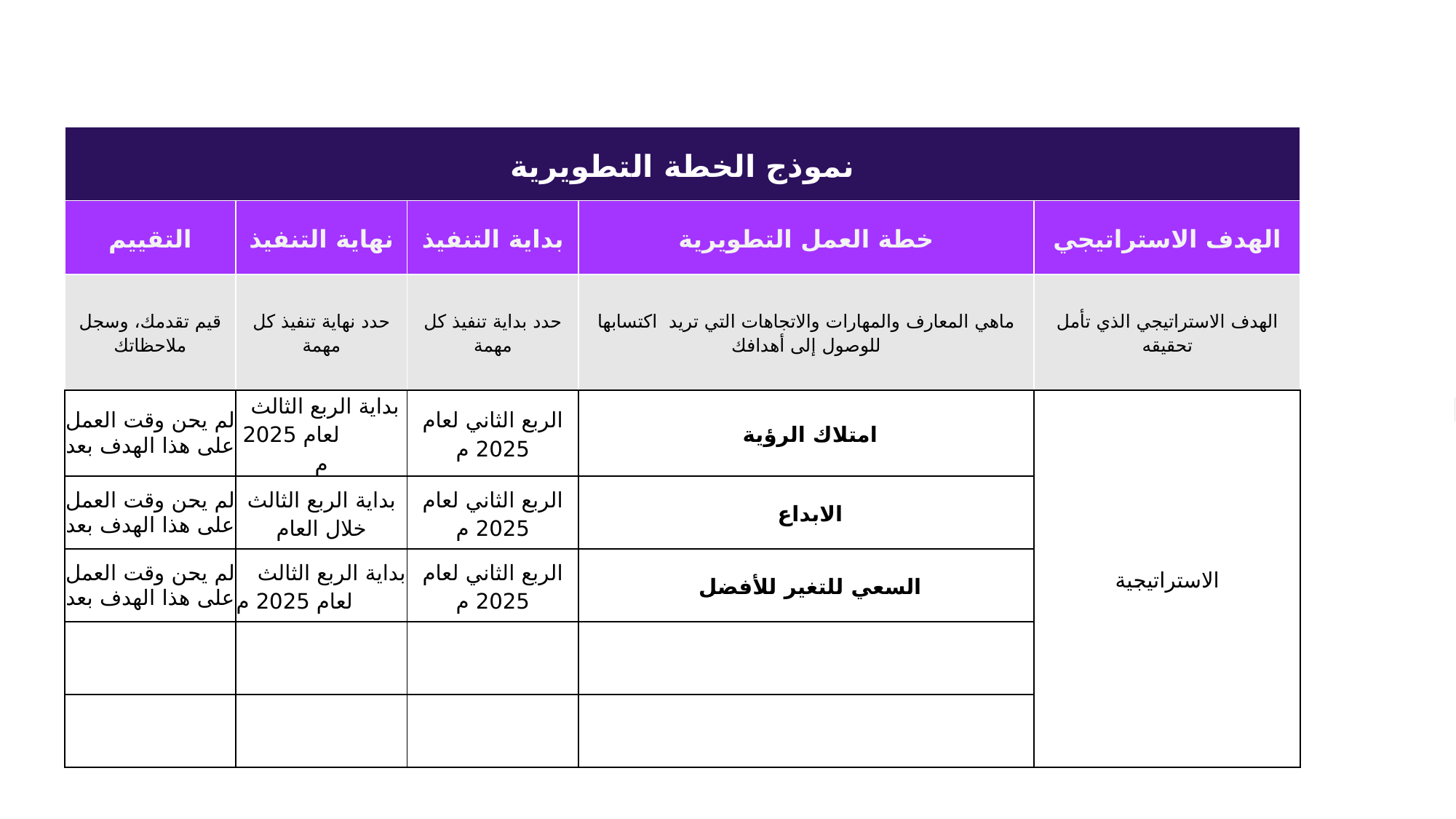

| نموذج الخطة التطويرية |  |  |  |  |
| --- | --- | --- | --- | --- |
| التقييم | نهاية التنفيذ | بداية التنفيذ | خطة العمل التطويرية | الهدف الاستراتيجي |
| قيم تقدمك، وسجل ملاحظاتك | حدد نهاية تنفيذ كل مهمة | حدد بداية تنفيذ كل مهمة | ماهي المعارف والمهارات والاتجاهات التي تريد اكتسابها للوصول إلى أهدافك | الهدف الاستراتيجي الذي تأمل تحقيقه |
| لم يحن وقت العمل على هذا الهدف بعد | بداية الربع الثالث لعام 2025 م | الربع الثاني لعام 2025 م | امتلاك الرؤية | الاستراتيجية |
| لم يحن وقت العمل على هذا الهدف بعد | بداية الربع الثالث خلال العام | الربع الثاني لعام 2025 م | الابداع |  |
| لم يحن وقت العمل على هذا الهدف بعد | بداية الربع الثالث لعام 2025 م | الربع الثاني لعام 2025 م | السعي للتغير للأفضل |  |
|  |  |  |  |  |
|  |  |  |  |  |